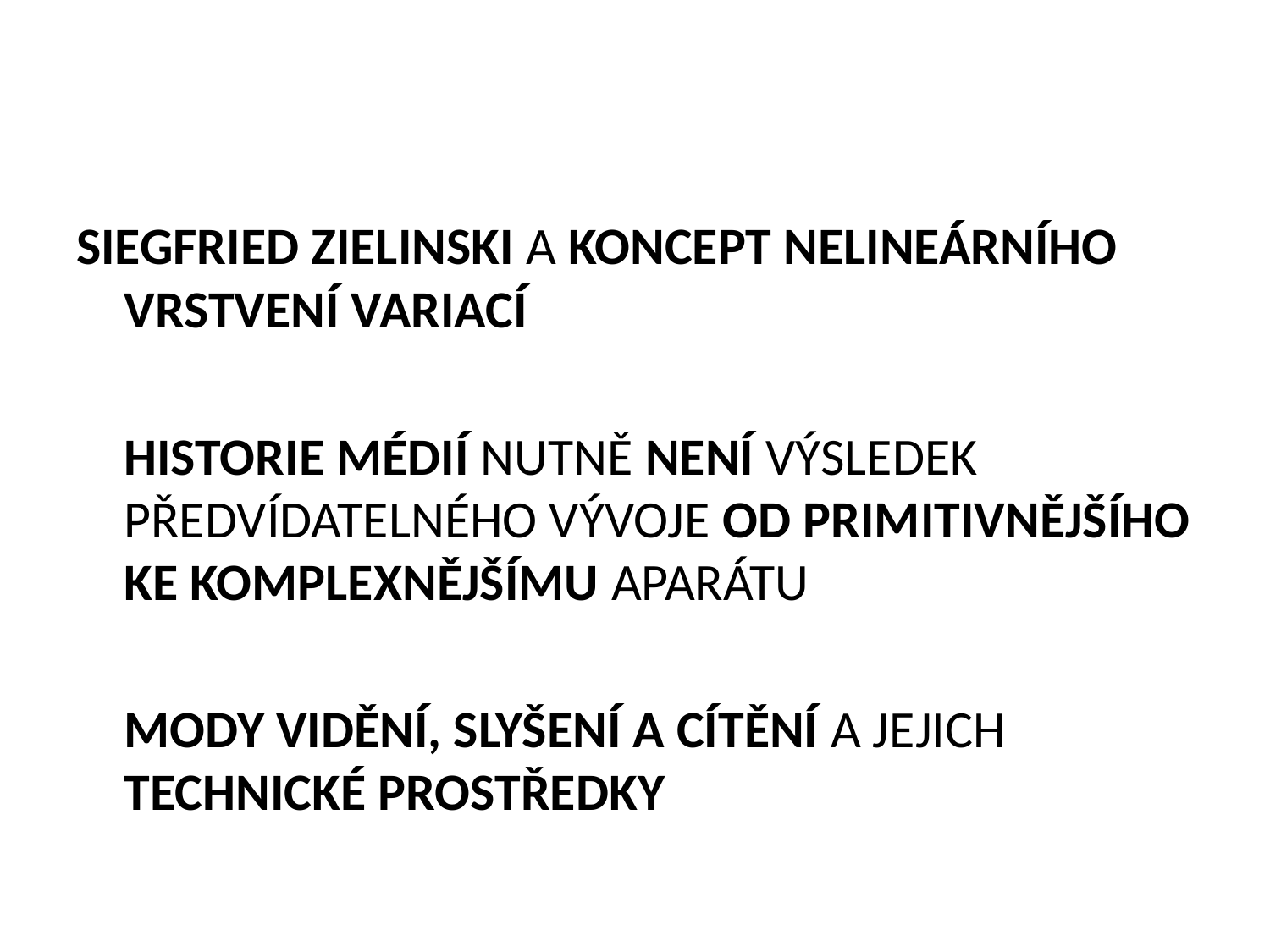

#
SIEGFRIED ZIELINSKI A KONCEPT NELINEÁRNÍHO VRSTVENÍ VARIACÍ

	HISTORIE MÉDIÍ NUTNĚ NENÍ VÝSLEDEK PŘEDVÍDATELNÉHO VÝVOJE OD PRIMITIVNĚJŠÍHO KE KOMPLEXNĚJŠÍMU APARÁTU

	MODY VIDĚNÍ, SLYŠENÍ A CÍTĚNÍ A JEJICH TECHNICKÉ PROSTŘEDKY